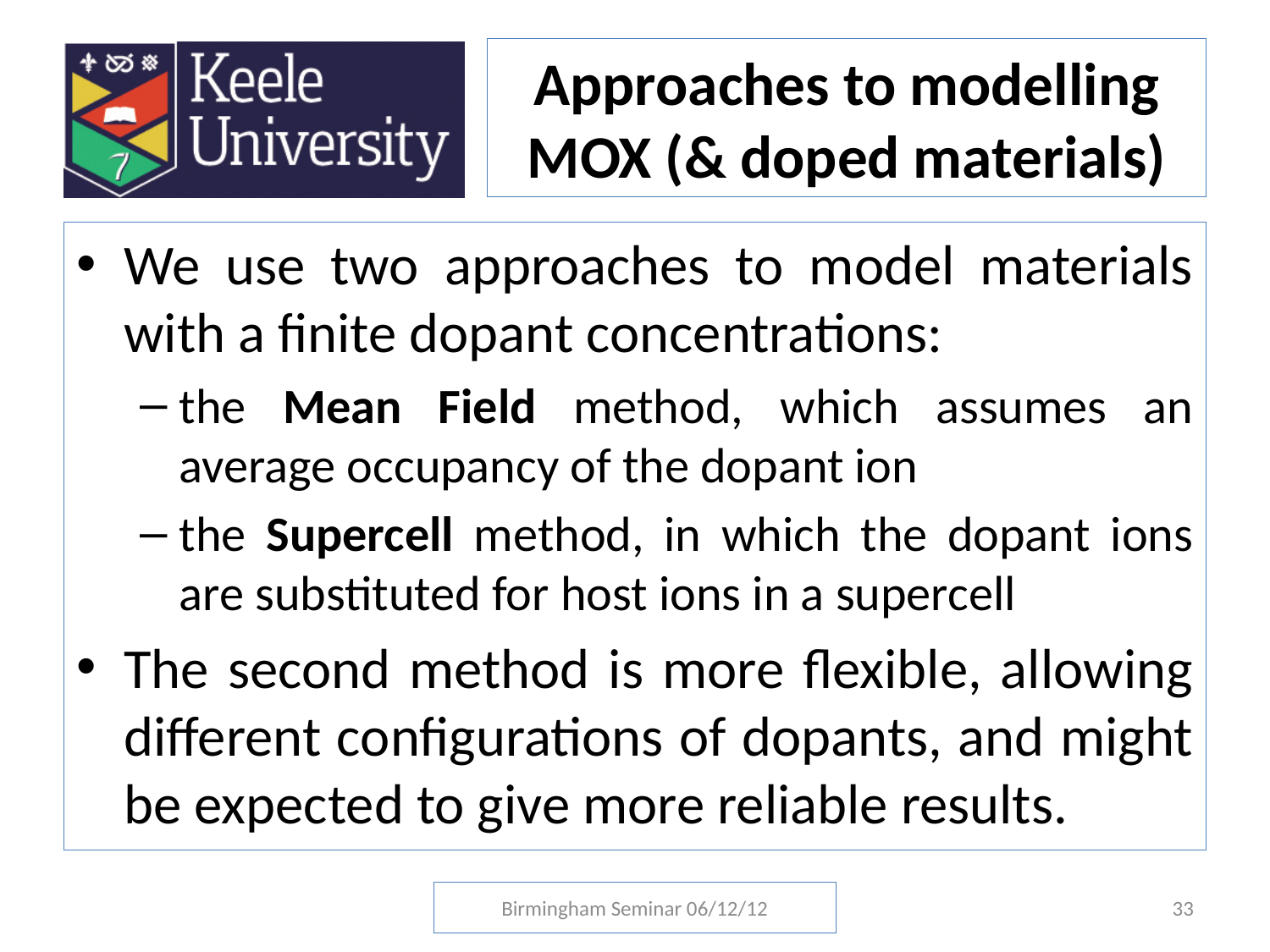

# Approaches to modelling MOX (& doped materials)
We use two approaches to model materials with a finite dopant concentrations:
the Mean Field method, which assumes an average occupancy of the dopant ion
the Supercell method, in which the dopant ions are substituted for host ions in a supercell
The second method is more flexible, allowing different configurations of dopants, and might be expected to give more reliable results.
Birmingham Seminar 06/12/12
33